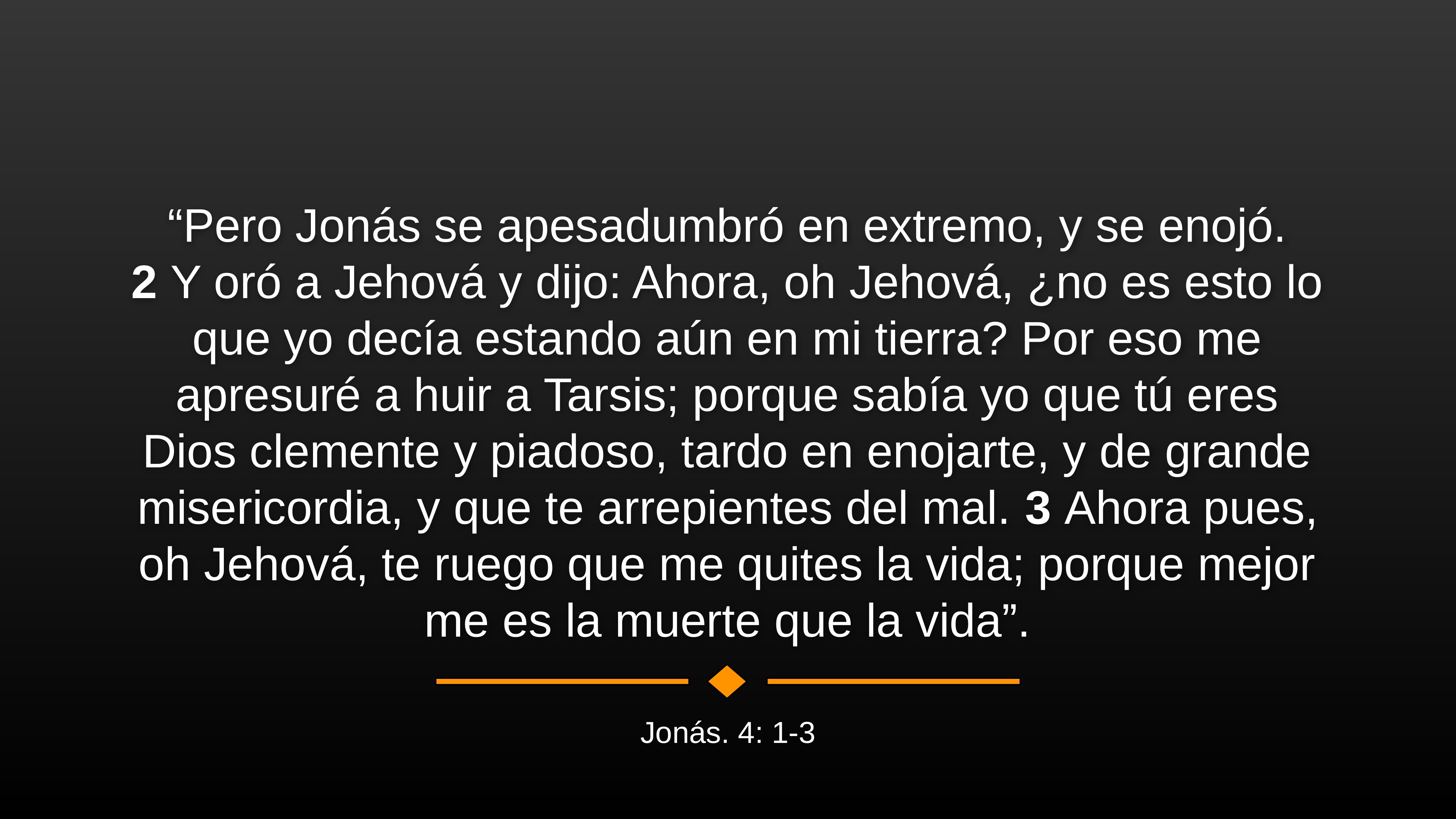

“Pero Jonás se apesadumbró en extremo, y se enojó. 2 Y oró a Jehová y dijo: Ahora, oh Jehová, ¿no es esto lo que yo decía estando aún en mi tierra? Por eso me apresuré a huir a Tarsis; porque sabía yo que tú eres Dios clemente y piadoso, tardo en enojarte, y de grande misericordia, y que te arrepientes del mal. 3 Ahora pues, oh Jehová, te ruego que me quites la vida; porque mejor me es la muerte que la vida”.

Jonás. 4: 1-3